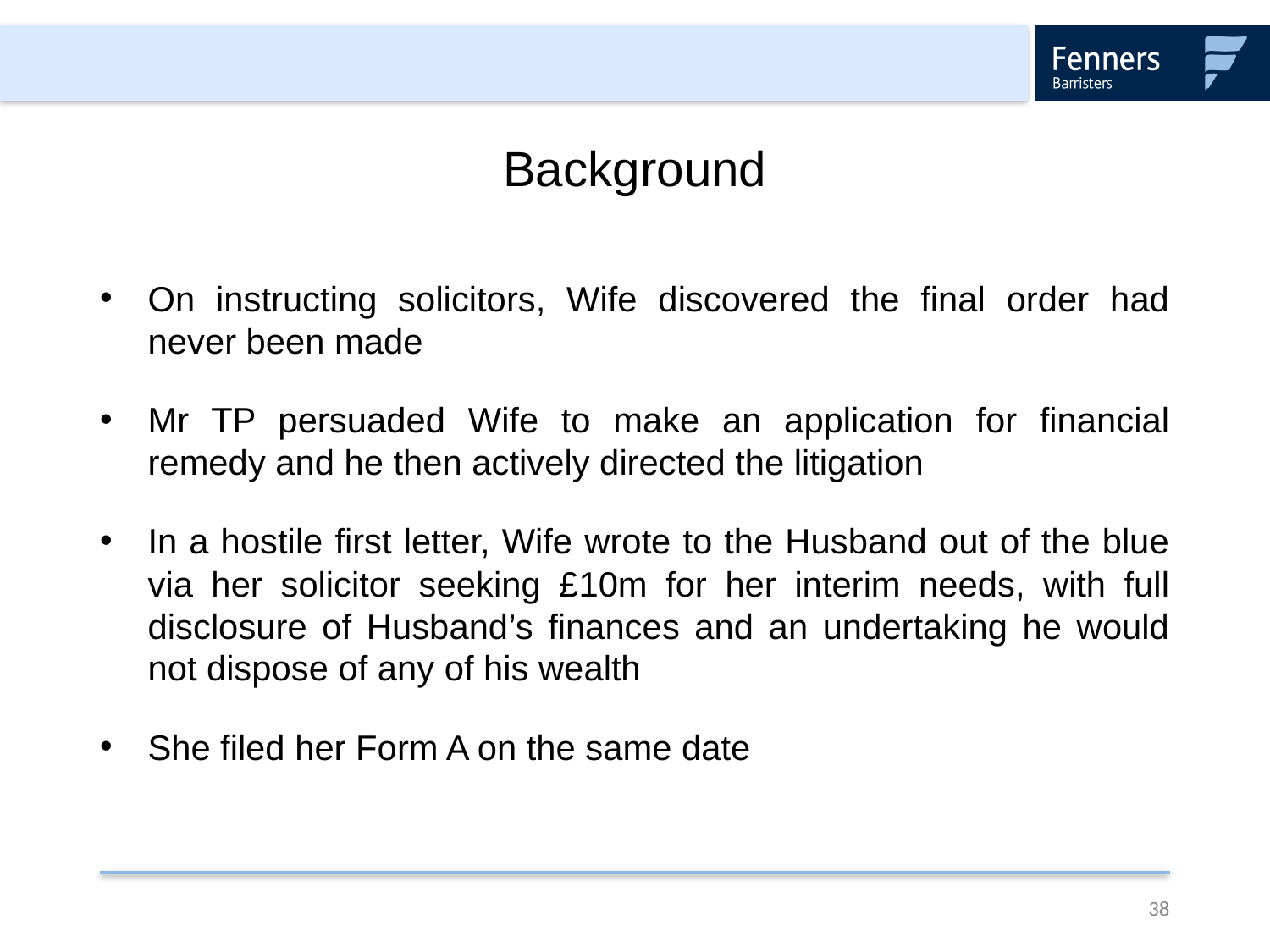

# Background
On instructing solicitors, Wife discovered the final order had never been made

Mr TP persuaded Wife to make an application for financial remedy and he then actively directed the litigation

In a hostile first letter, Wife wrote to the Husband out of the blue via her solicitor seeking £10m for her interim needs, with full disclosure of Husband’s finances and an undertaking he would not dispose of any of his wealth

She filed her Form A on the same date

38